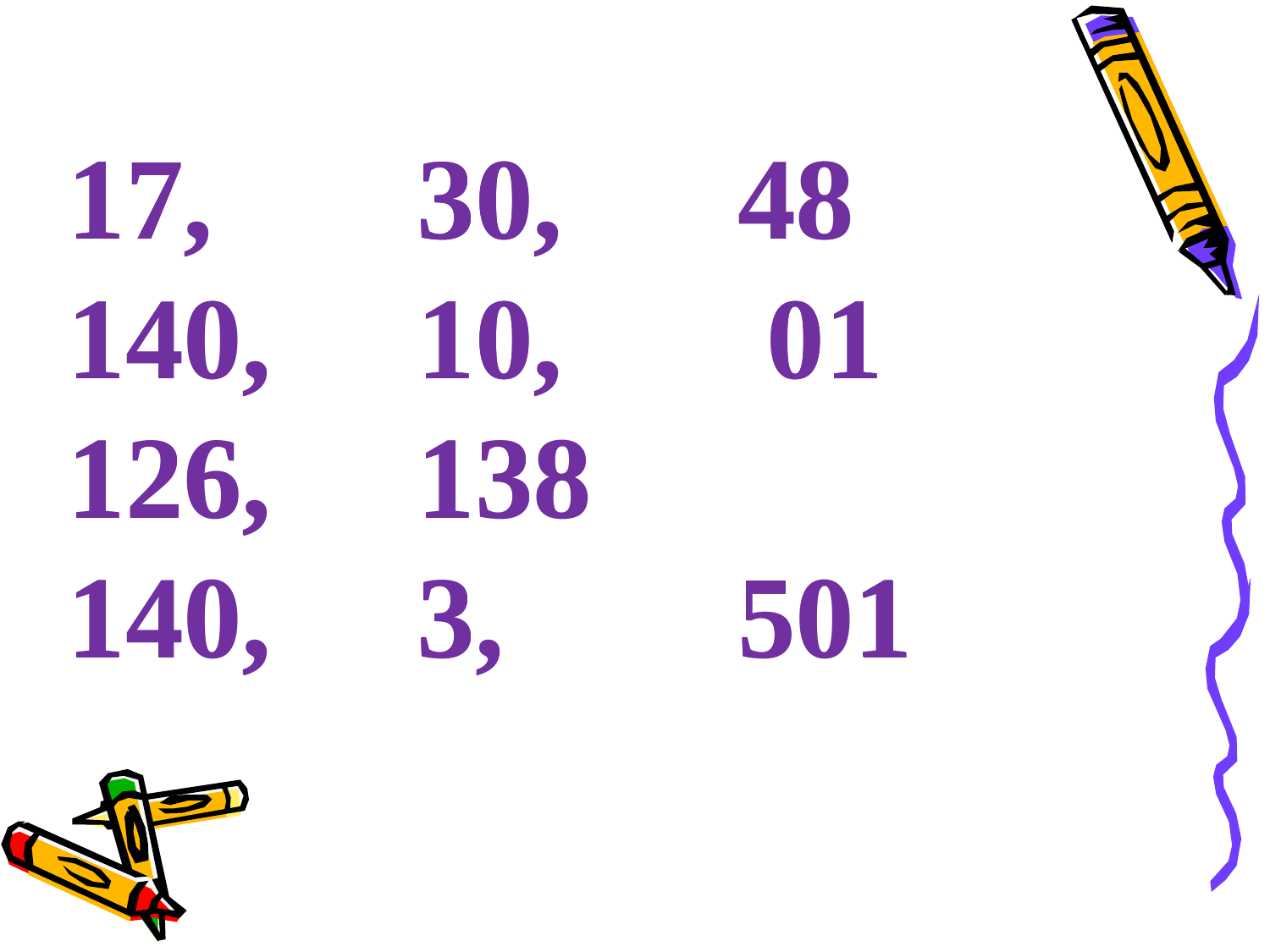

17,       30,      48
140,     10,       01
126,     138
140,     3,        501

17,       30,      48
140,     10,       01
126,     138
140,     3,        501